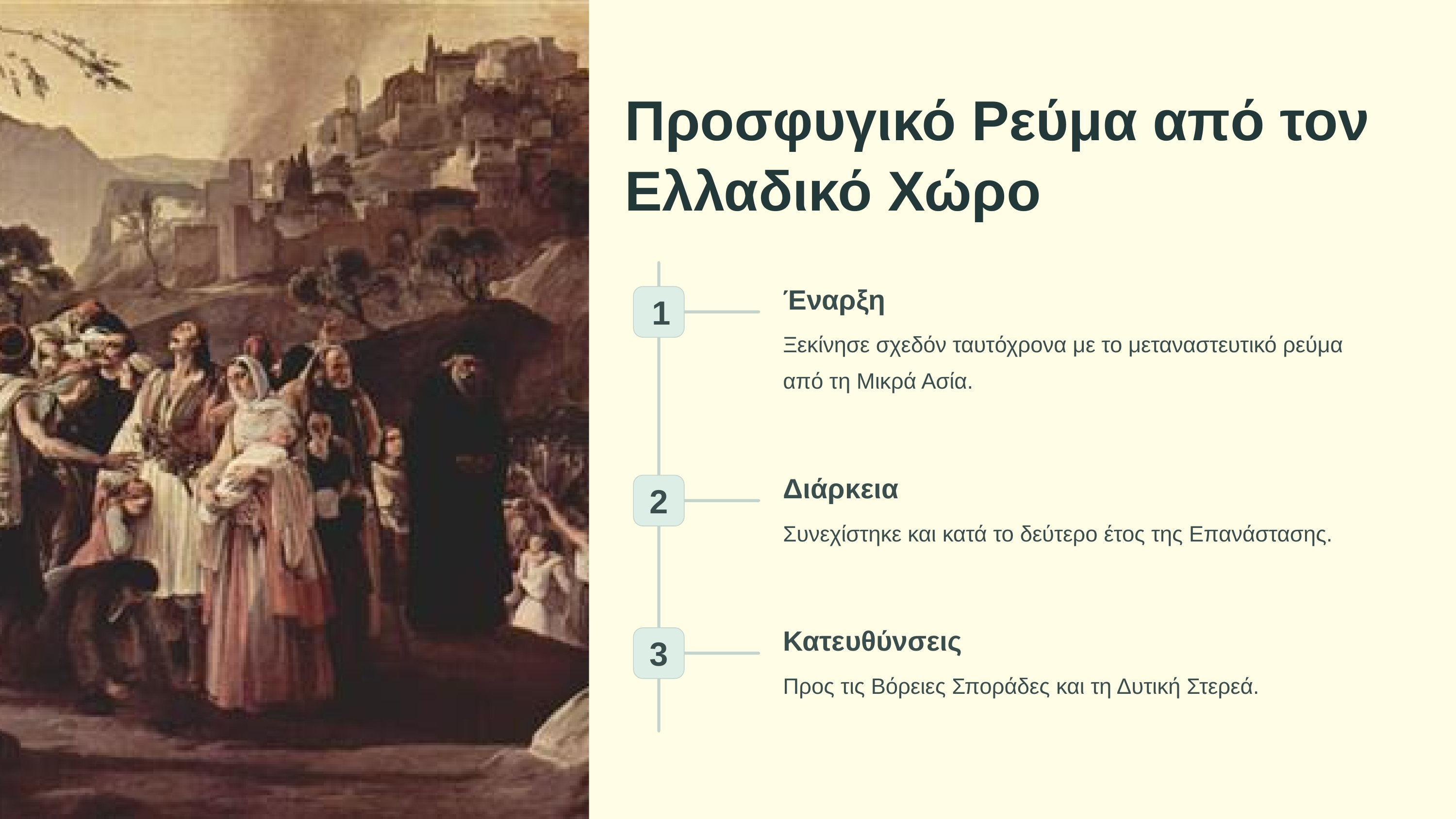

Προσφυγικό Ρεύμα από τον Ελλαδικό Χώρο

Έναρξη

1

Ξεκίνησε σχεδόν ταυτόχρονα με το μεταναστευτικό ρεύμα από τη Μικρά Ασία.
Διάρκεια

2

Συνεχίστηκε και κατά το δεύτερο έτος της Επανάστασης.
Κατευθύνσεις

3

Προς τις Βόρειες Σποράδες και τη Δυτική Στερεά.